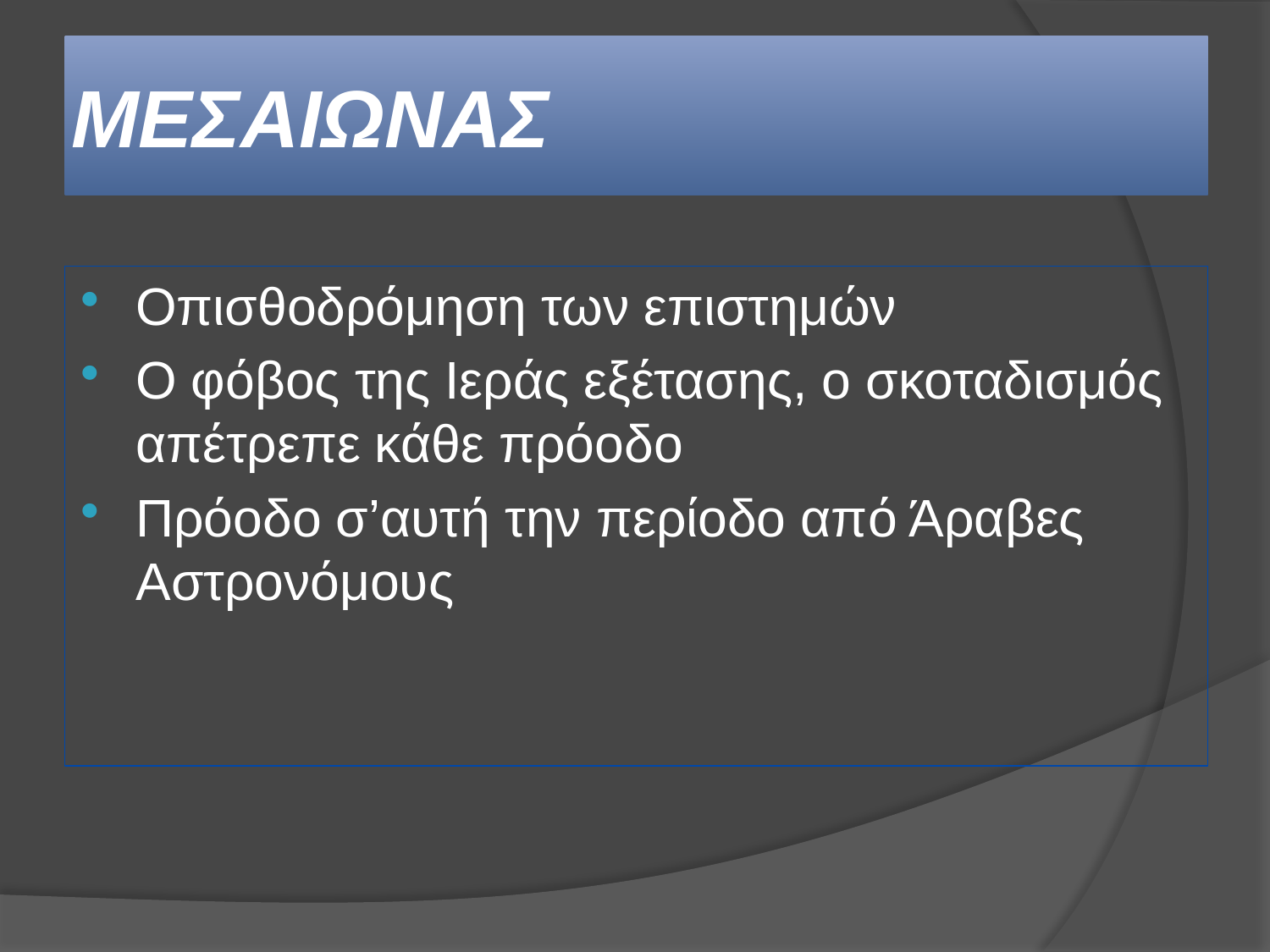

# ΜΕΣΑΙΩΝΑΣ
Οπισθοδρόμηση των επιστημών
Ο φόβος της Ιεράς εξέτασης, ο σκοταδισμός απέτρεπε κάθε πρόοδο
Πρόοδο σ’αυτή την περίοδο από Άραβες Αστρονόμους